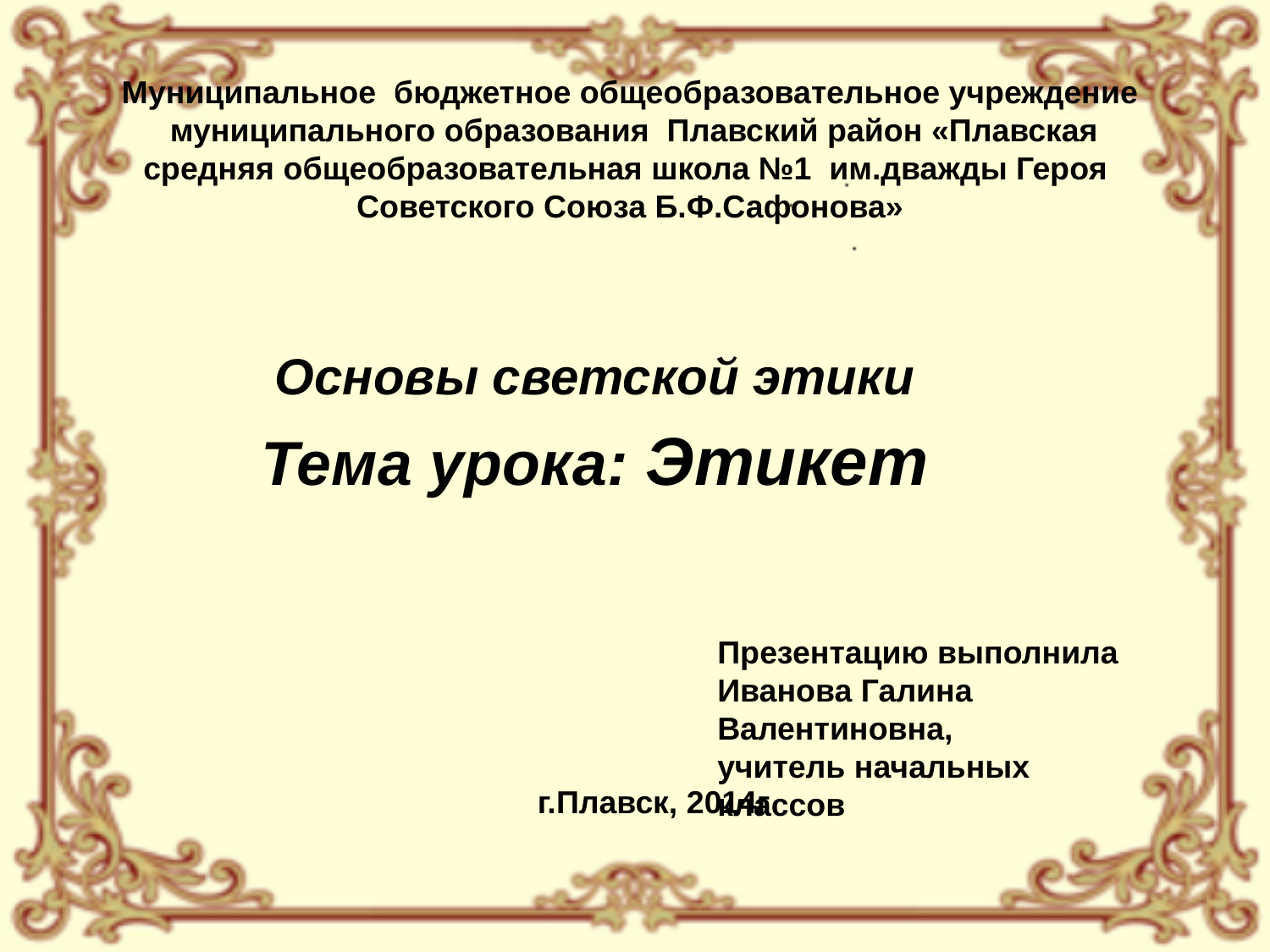

Муниципальное  бюджетное общеобразовательное учреждение
  муниципального образования  Плавский район «Плавская  средняя общеобразовательная школа №1  им.дважды Героя  Советского Союза Б.Ф.Сафонова»

Основы светской этики
Тема урока: Этикет
#
Презентацию выполнила
Иванова Галина Валентиновна,
учитель начальных классов
г.Плавск, 2014г